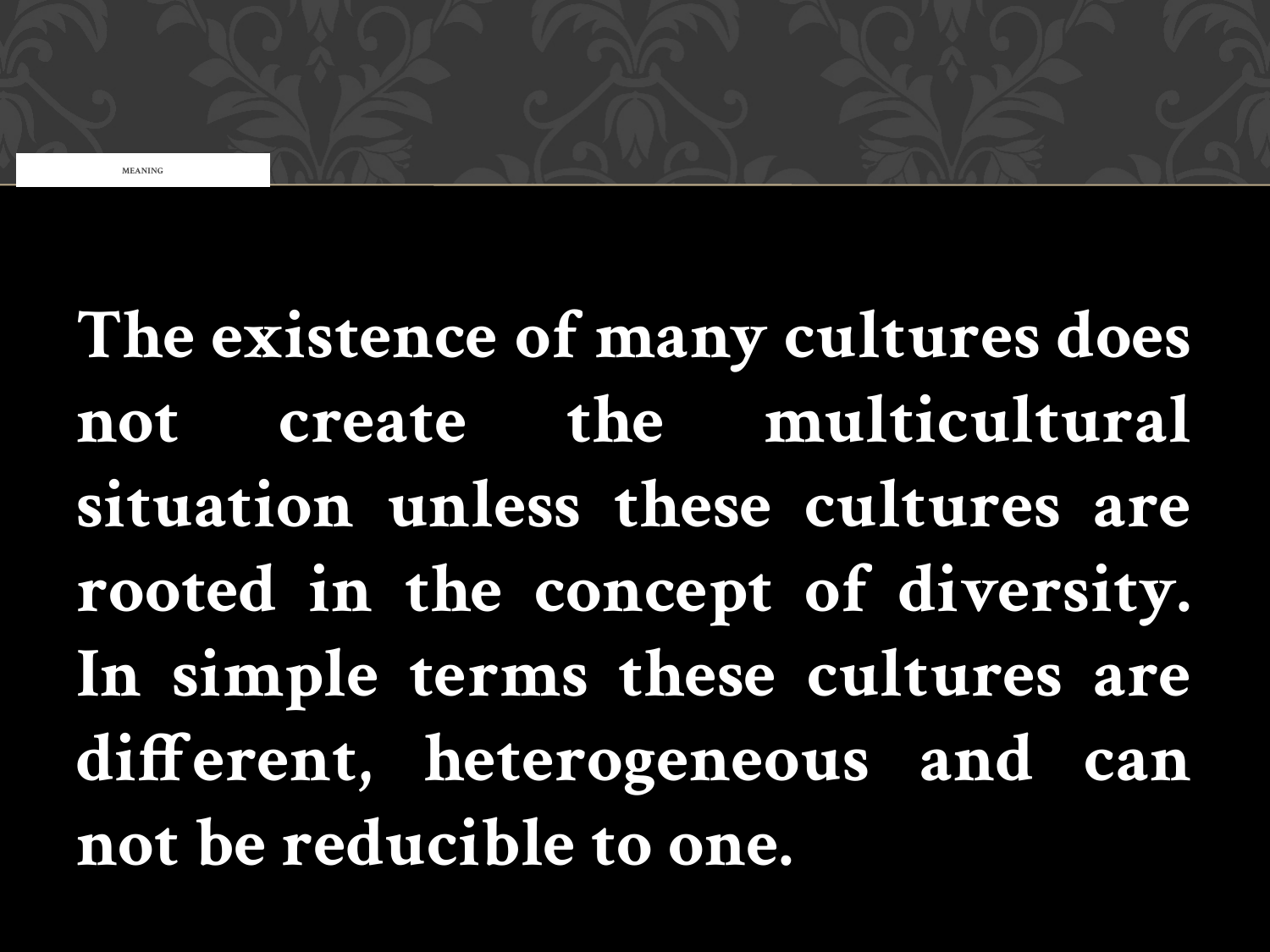

# Meaning
The existence of many cultures does not create the multicultural situation unless these cultures are rooted in the concept of diversity. In simple terms these cultures are different, heterogeneous and can not be reducible to one.